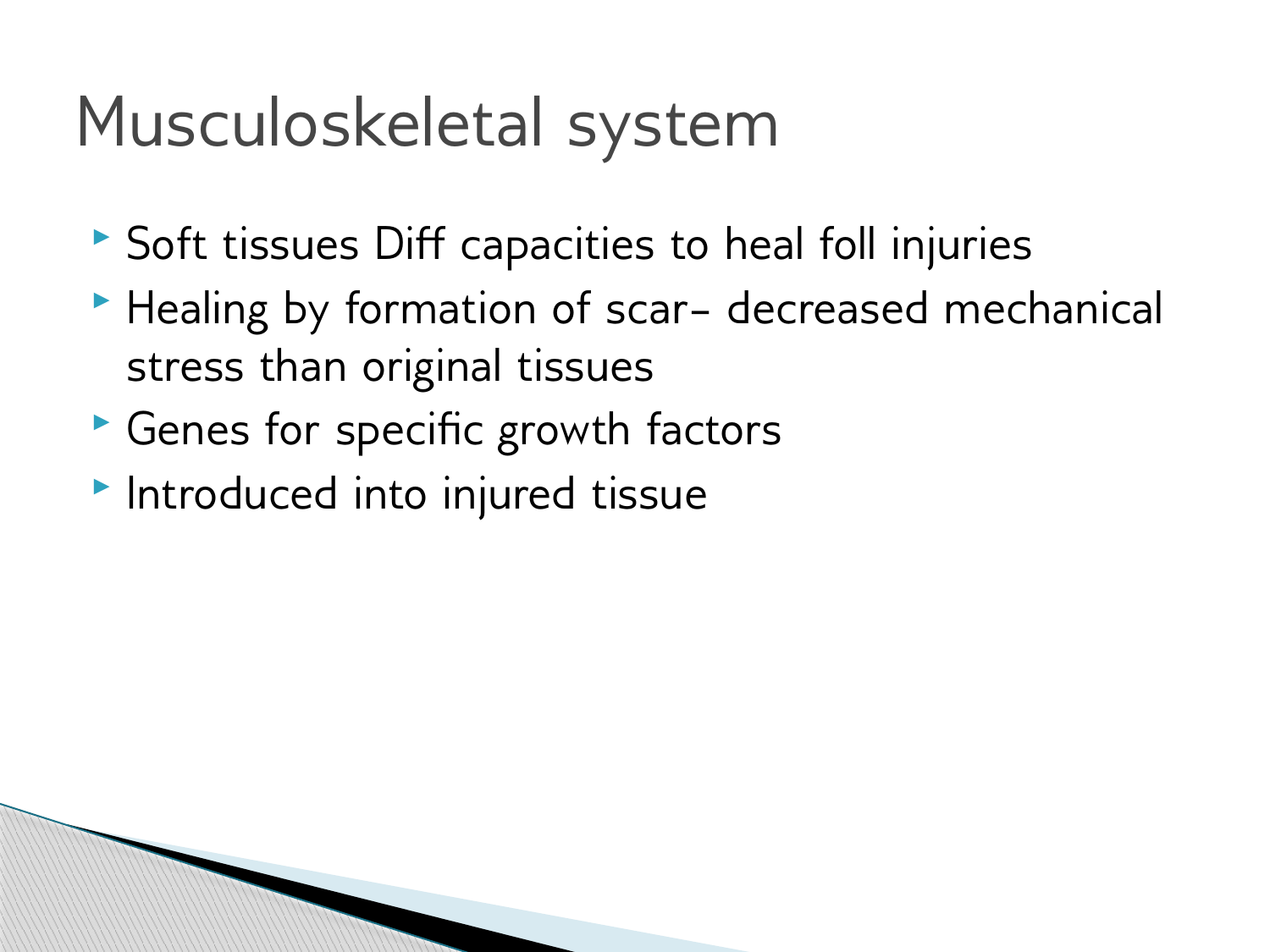

# Musculoskeletal system
Soft tissues Diff capacities to heal foll injuries
Healing by formation of scar– decreased mechanical stress than original tissues
Genes for specific growth factors
Introduced into injured tissue